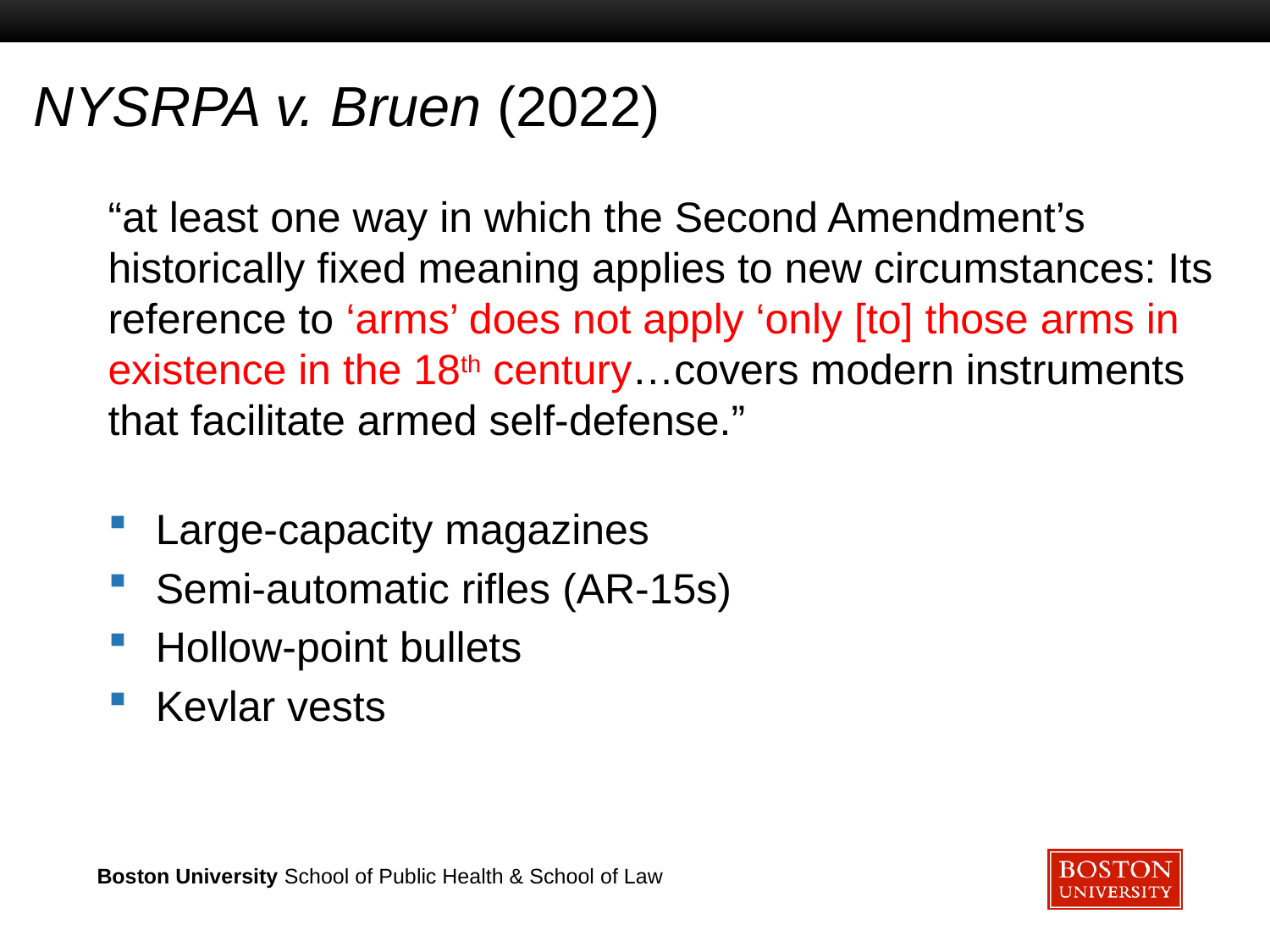

# NYSRPA v. Bruen (2022)
“at least one way in which the Second Amendment’s historically fixed meaning applies to new circumstances: Its reference to ‘arms’ does not apply ‘only [to] those arms in existence in the 18th century…covers modern instruments that facilitate armed self-defense.”

Large-capacity magazines
Semi-automatic rifles (AR-15s)
Hollow-point bullets
Kevlar vests